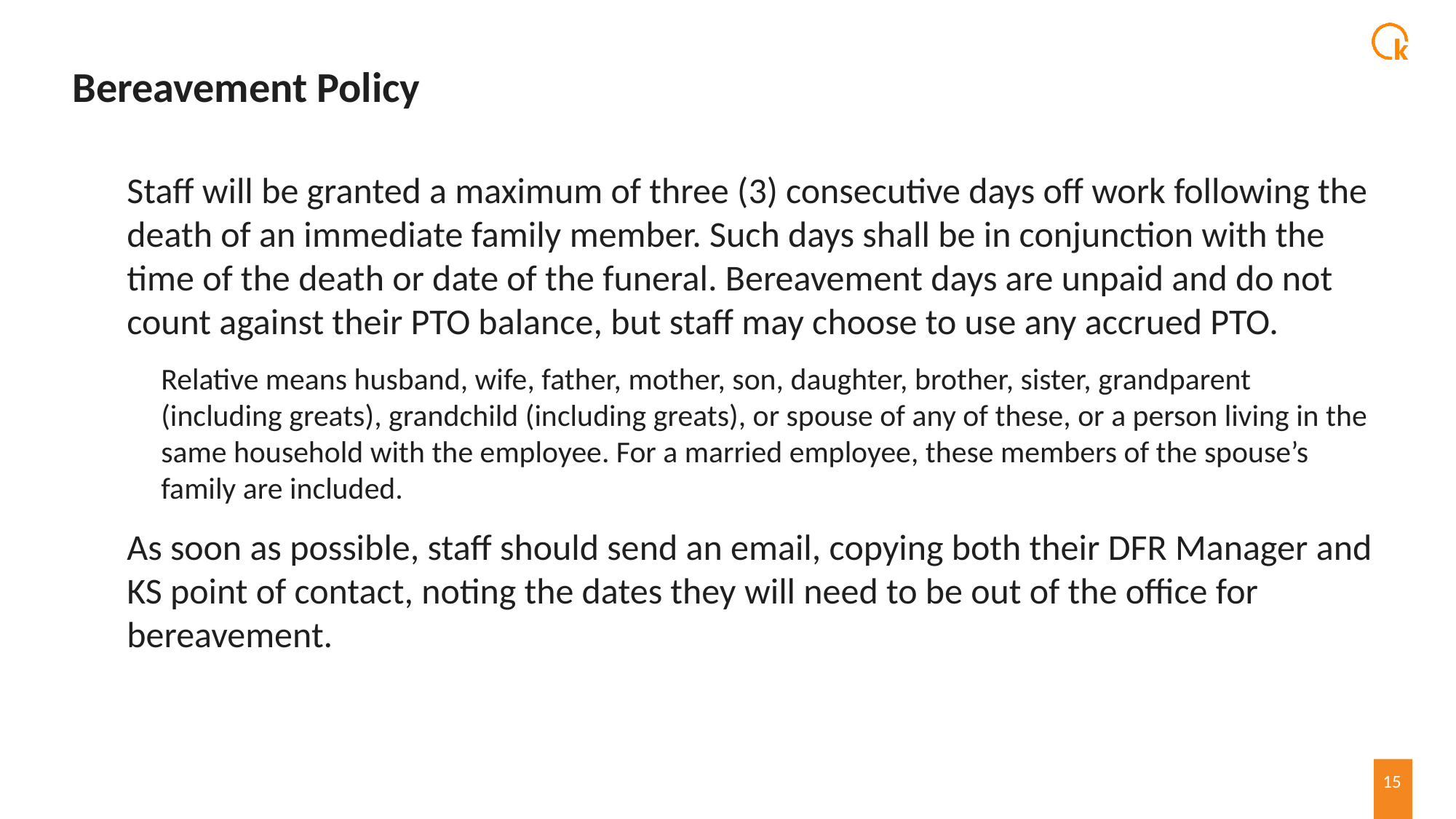

# Bereavement Policy
Staff will be granted a maximum of three (3) consecutive days off work following the death of an immediate family member. Such days shall be in conjunction with the time of the death or date of the funeral. Bereavement days are unpaid and do not count against their PTO balance, but staff may choose to use any accrued PTO.
Relative means husband, wife, father, mother, son, daughter, brother, sister, grandparent (including greats), grandchild (including greats), or spouse of any of these, or a person living in the same household with the employee. For a married employee, these members of the spouse’s family are included.
As soon as possible, staff should send an email, copying both their DFR Manager and KS point of contact, noting the dates they will need to be out of the office for bereavement.
15